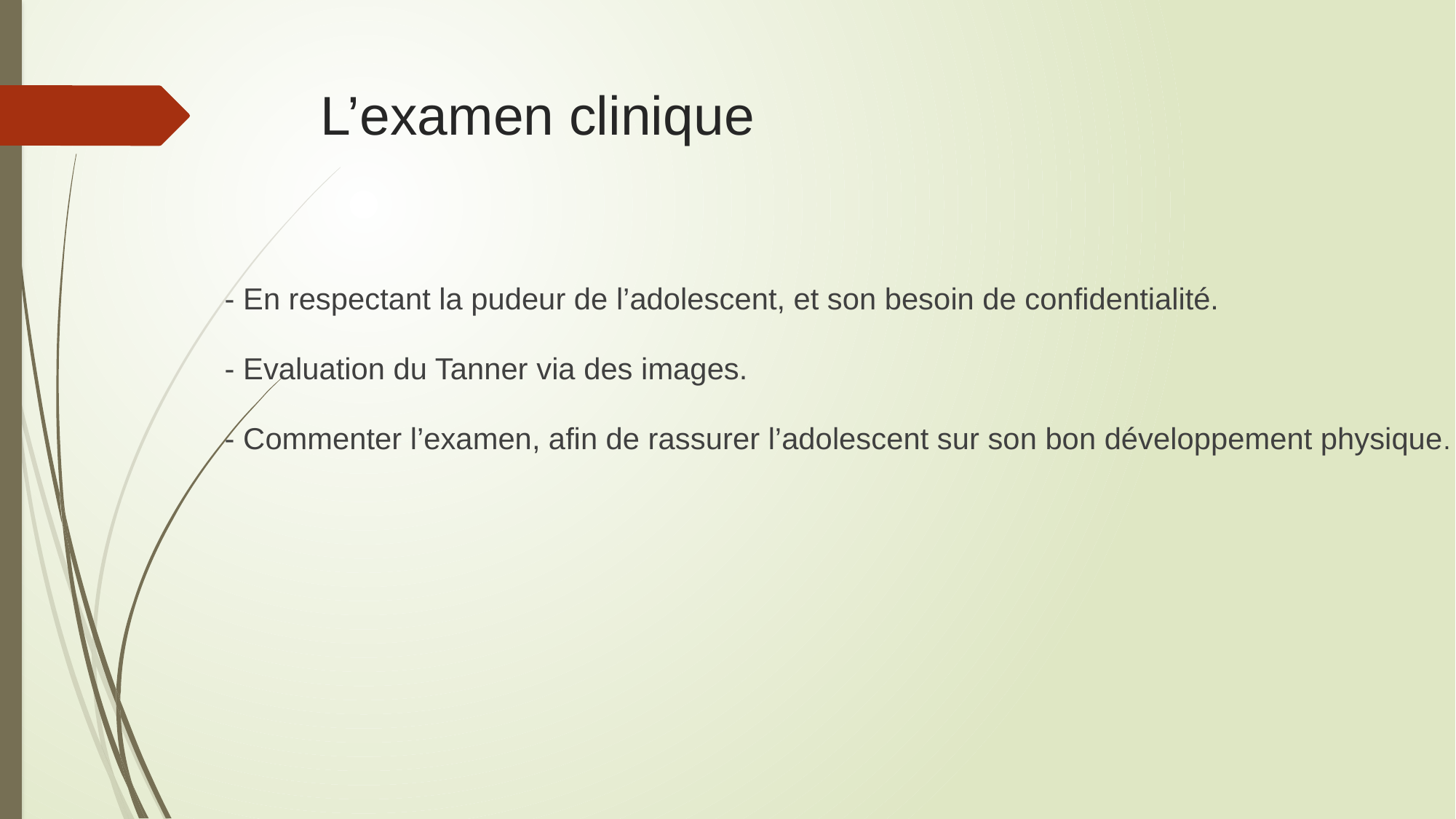

# L’examen clinique
- En respectant la pudeur de l’adolescent, et son besoin de confidentialité.
- Evaluation du Tanner via des images.
- Commenter l’examen, afin de rassurer l’adolescent sur son bon développement physique.